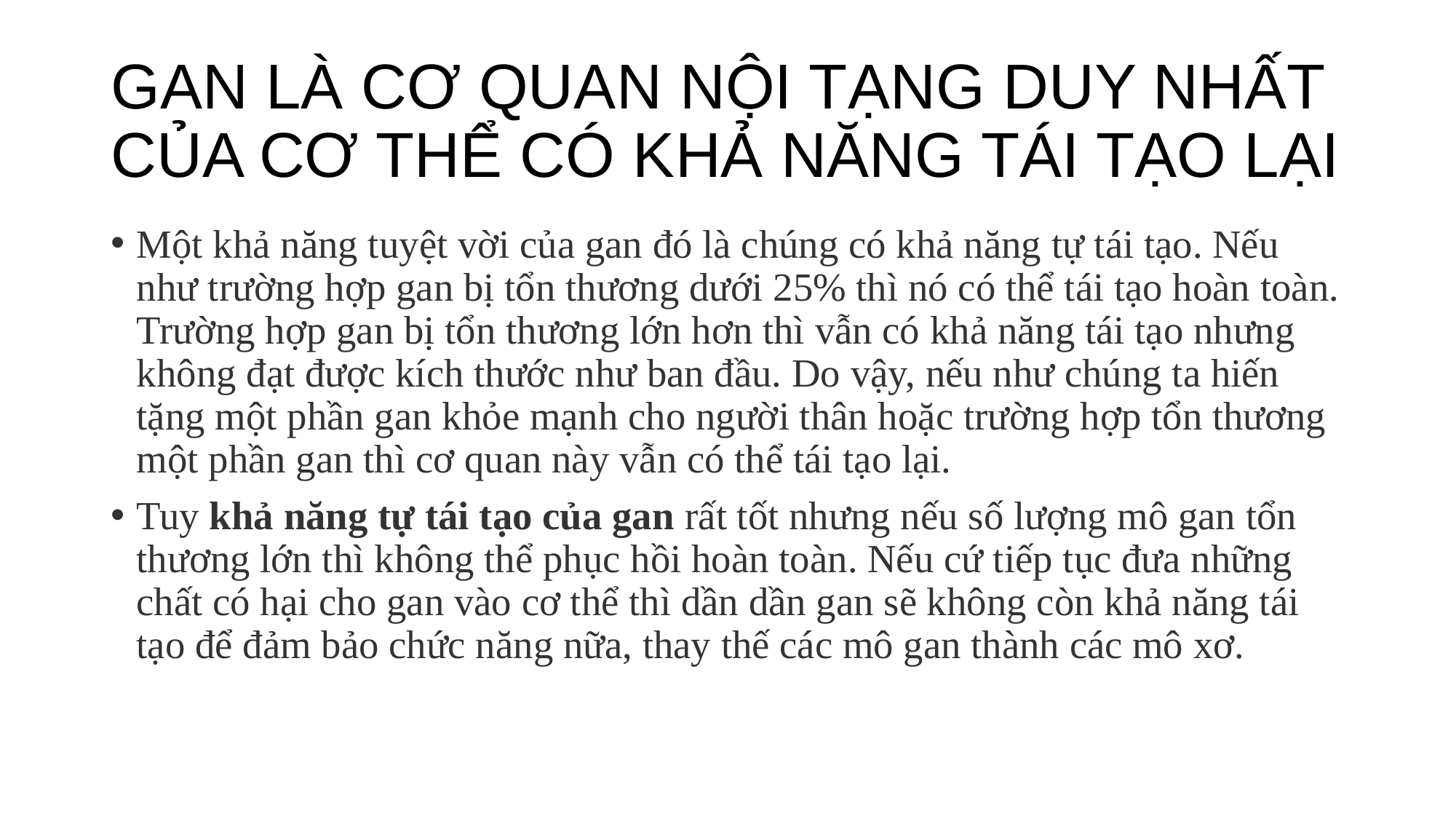

# GAN LÀ CƠ QUAN NỘI TẠNG DUY NHẤT CỦA CƠ THỂ CÓ KHẢ NĂNG TÁI TẠO LẠI
Một khả năng tuyệt vời của gan đó là chúng có khả năng tự tái tạo. Nếu như trường hợp gan bị tổn thương dưới 25% thì nó có thể tái tạo hoàn toàn. Trường hợp gan bị tổn thương lớn hơn thì vẫn có khả năng tái tạo nhưng không đạt được kích thước như ban đầu. Do vậy, nếu như chúng ta hiến tặng một phần gan khỏe mạnh cho người thân hoặc trường hợp tổn thương một phần gan thì cơ quan này vẫn có thể tái tạo lại.
Tuy khả năng tự tái tạo của gan rất tốt nhưng nếu số lượng mô gan tổn thương lớn thì không thể phục hồi hoàn toàn. Nếu cứ tiếp tục đưa những chất có hại cho gan vào cơ thể thì dần dần gan sẽ không còn khả năng tái tạo để đảm bảo chức năng nữa, thay thế các mô gan thành các mô xơ.